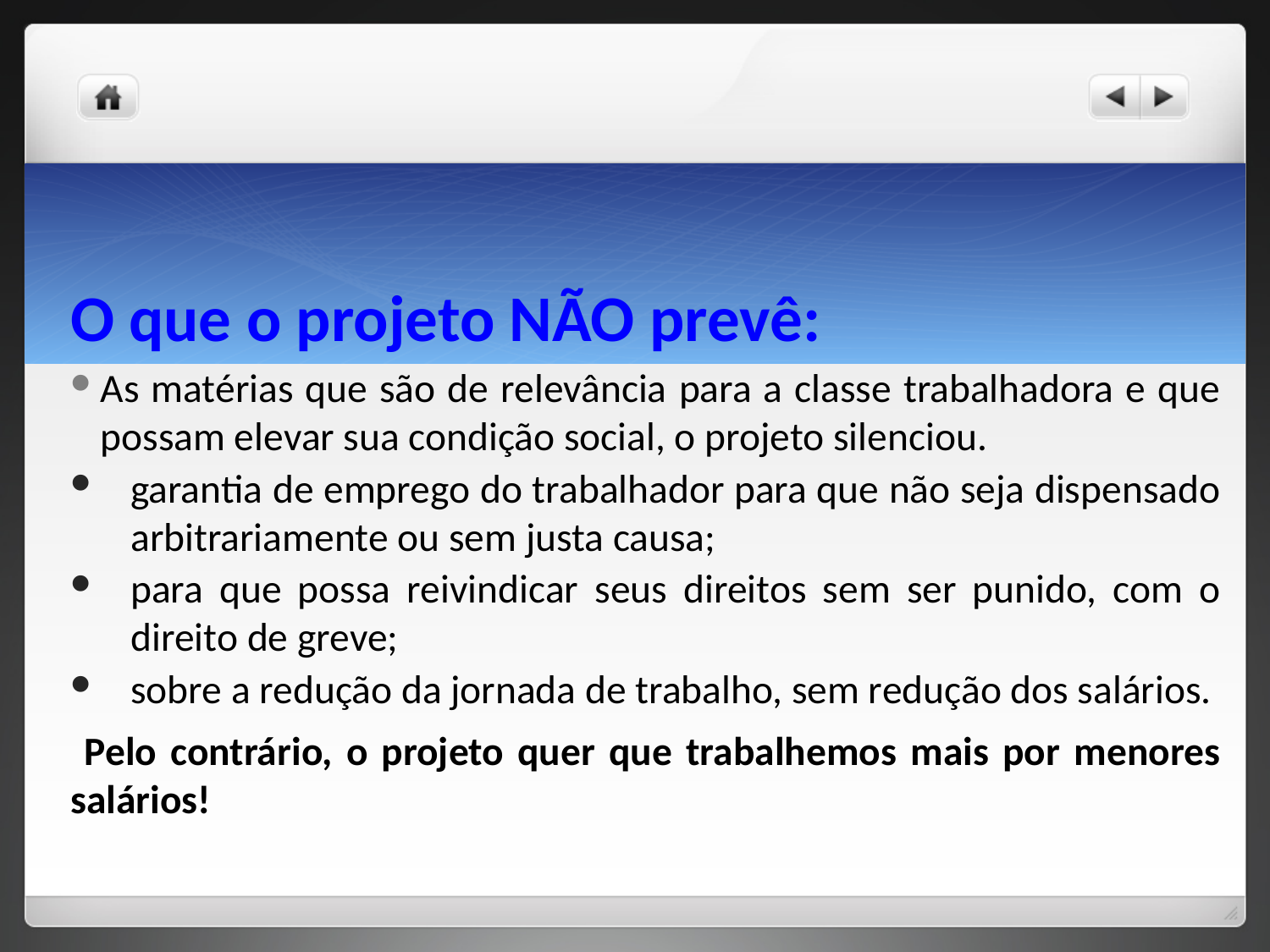

# O que o projeto NÃO prevê:
As matérias que são de relevância para a classe trabalhadora e que possam elevar sua condição social, o projeto silenciou.
garantia de emprego do trabalhador para que não seja dispensado arbitrariamente ou sem justa causa;
para que possa reivindicar seus direitos sem ser punido, com o direito de greve;
sobre a redução da jornada de trabalho, sem redução dos salários.
 Pelo contrário, o projeto quer que trabalhemos mais por menores salários!